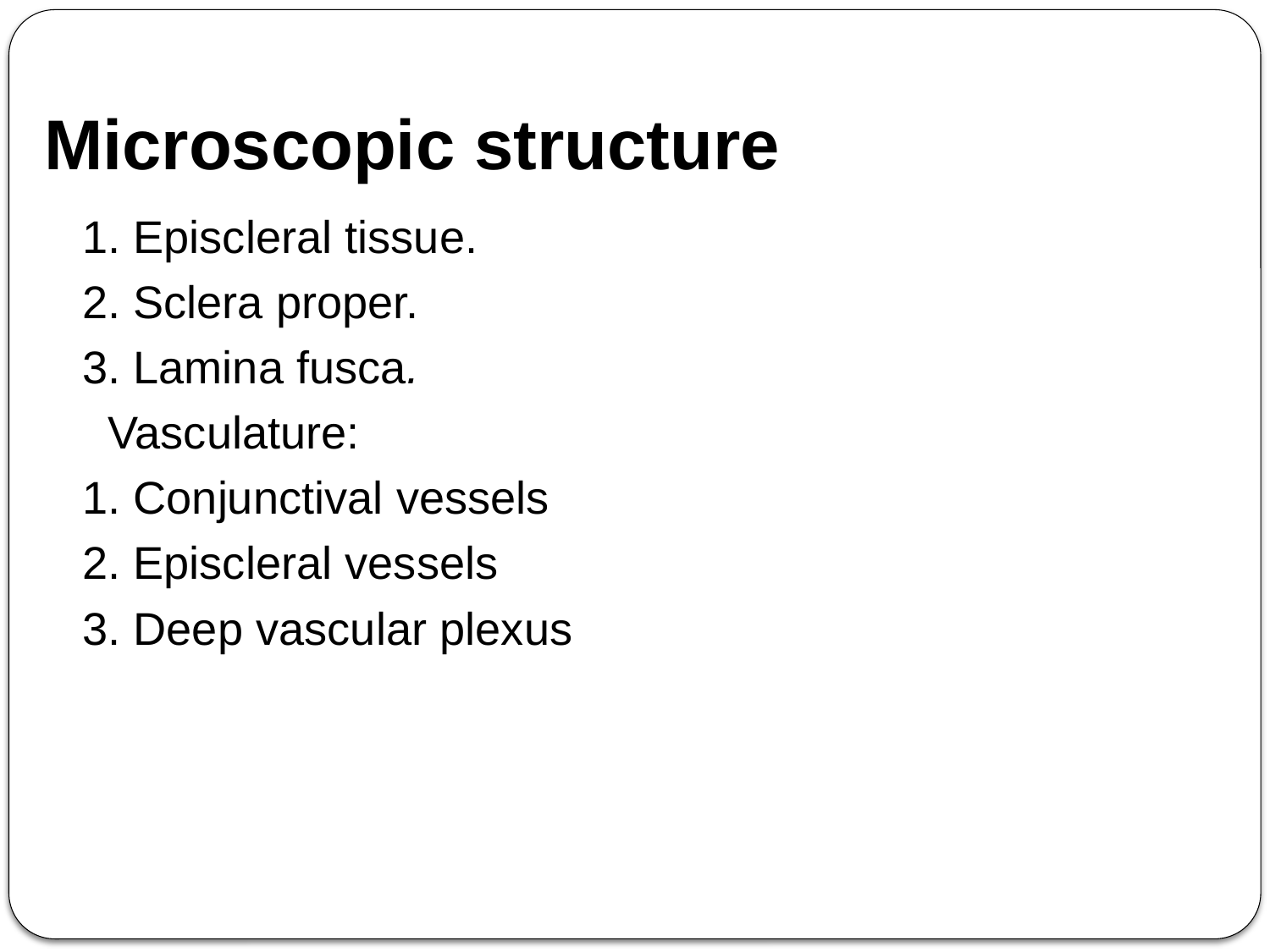

# Microscopic structure
   1. Episcleral tissue.
   2. Sclera proper.
   3. Lamina fusca.
     Vasculature:
   1. Conjunctival vessels
   2. Episcleral vessels
   3. Deep vascular plexus